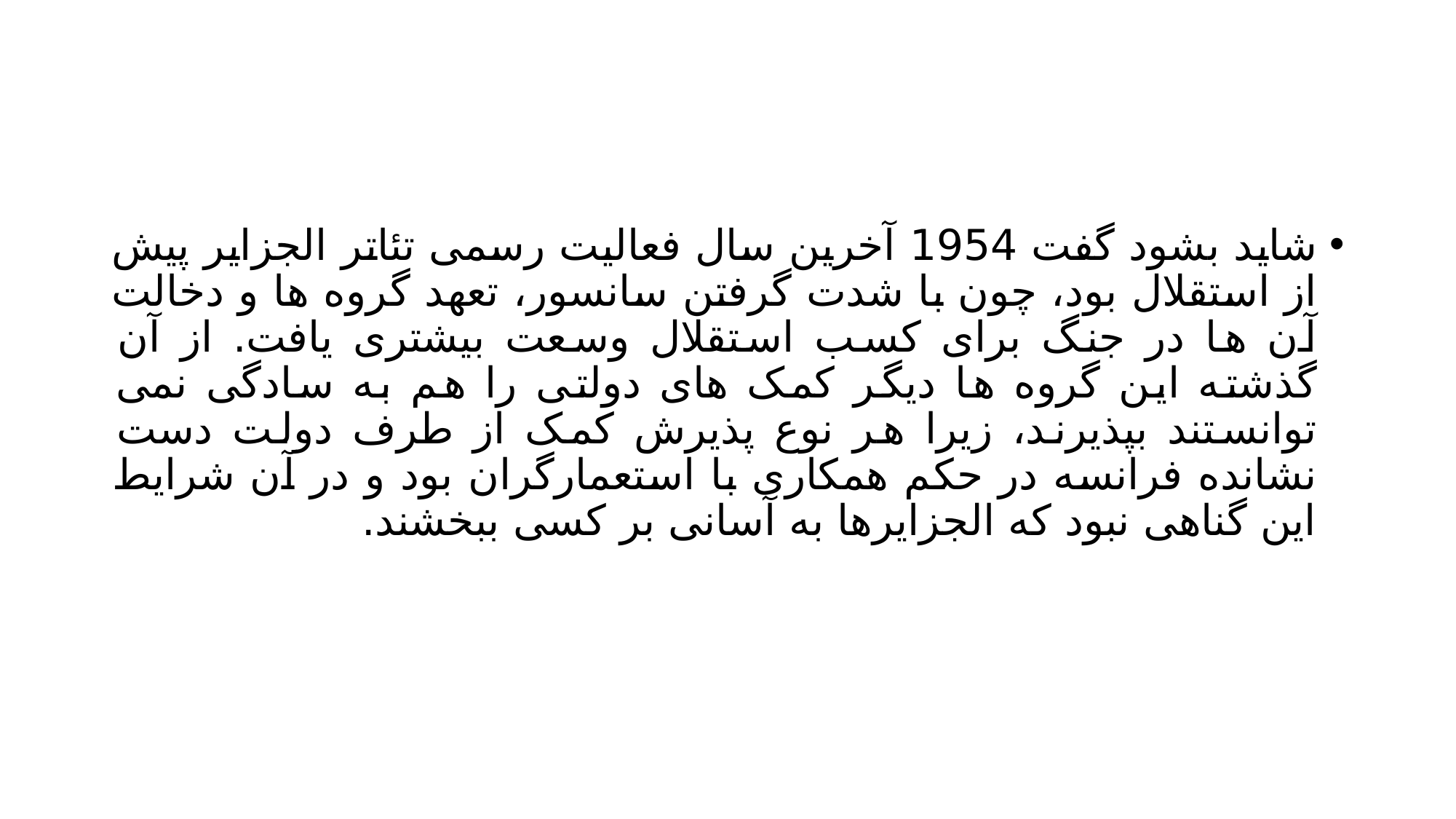

#
شاید بشود گفت 1954 آخرین سال فعالیت رسمی تئاتر الجزایر پیش از استقلال بود، چون با شدت گرفتن سانسور، تعهد گروه ها و دخالت آن ها در جنگ برای کسب استقلال وسعت بیشتری یافت. از آن گذشته این گروه ها دیگر کمک های دولتی را هم به سادگی نمی توانستند بپذیرند، زیرا هر نوع پذیرش کمک از طرف دولت دست نشانده فرانسه در حکم همکاری با استعمارگران بود و در آن شرایط این گناهی نبود که الجزایرها به آسانی بر کسی ببخشند.